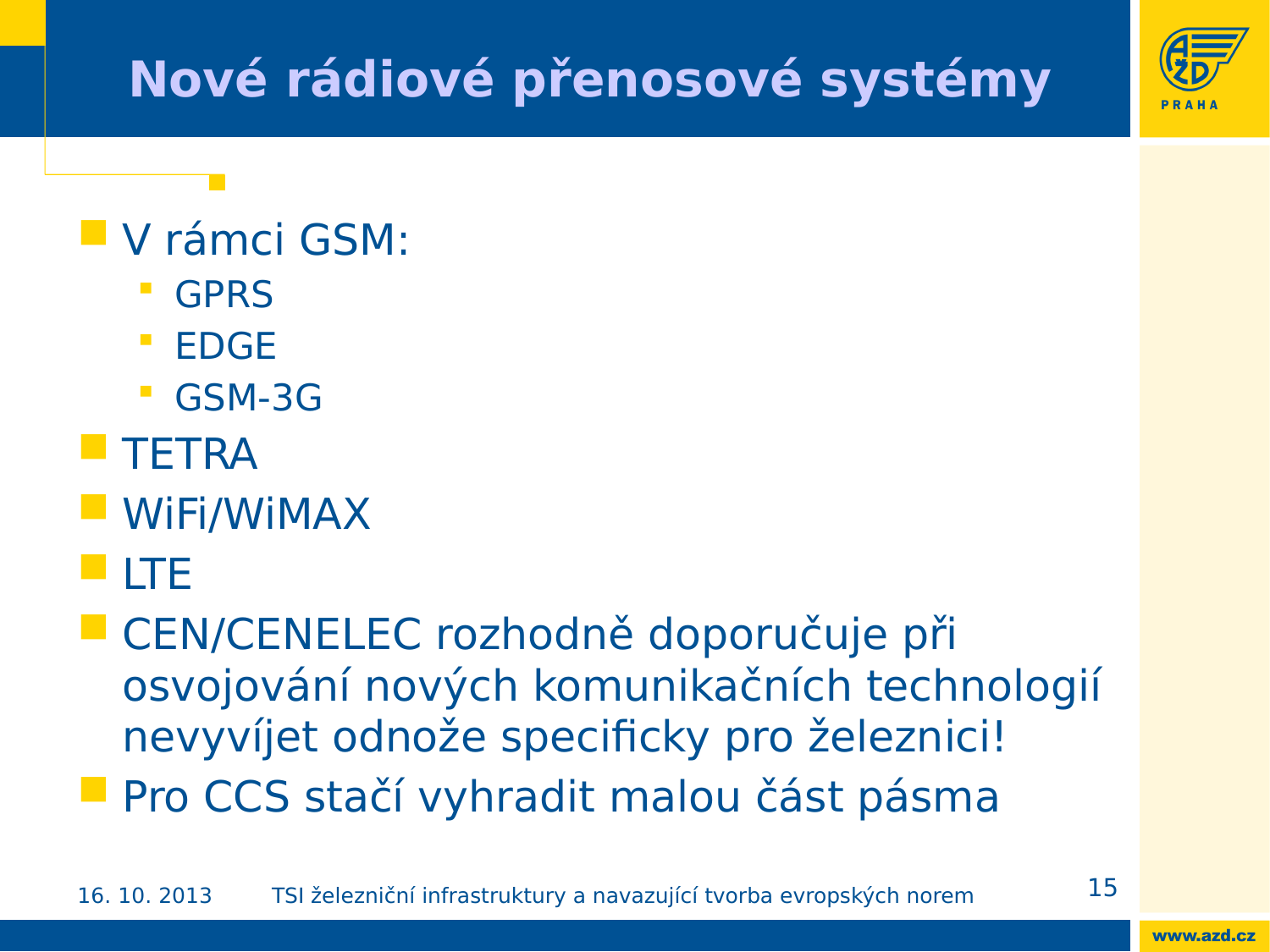

# Nové rádiové přenosové systémy
V rámci GSM:
GPRS
EDGE
GSM-3G
TETRA
WiFi/WiMAX
LTE
CEN/CENELEC rozhodně doporučuje při osvojování nových komunikačních technologií nevyvíjet odnože specificky pro železnici!
Pro CCS stačí vyhradit malou část pásma
15
16. 10. 2013
TSI železniční infrastruktury a navazující tvorba evropských norem